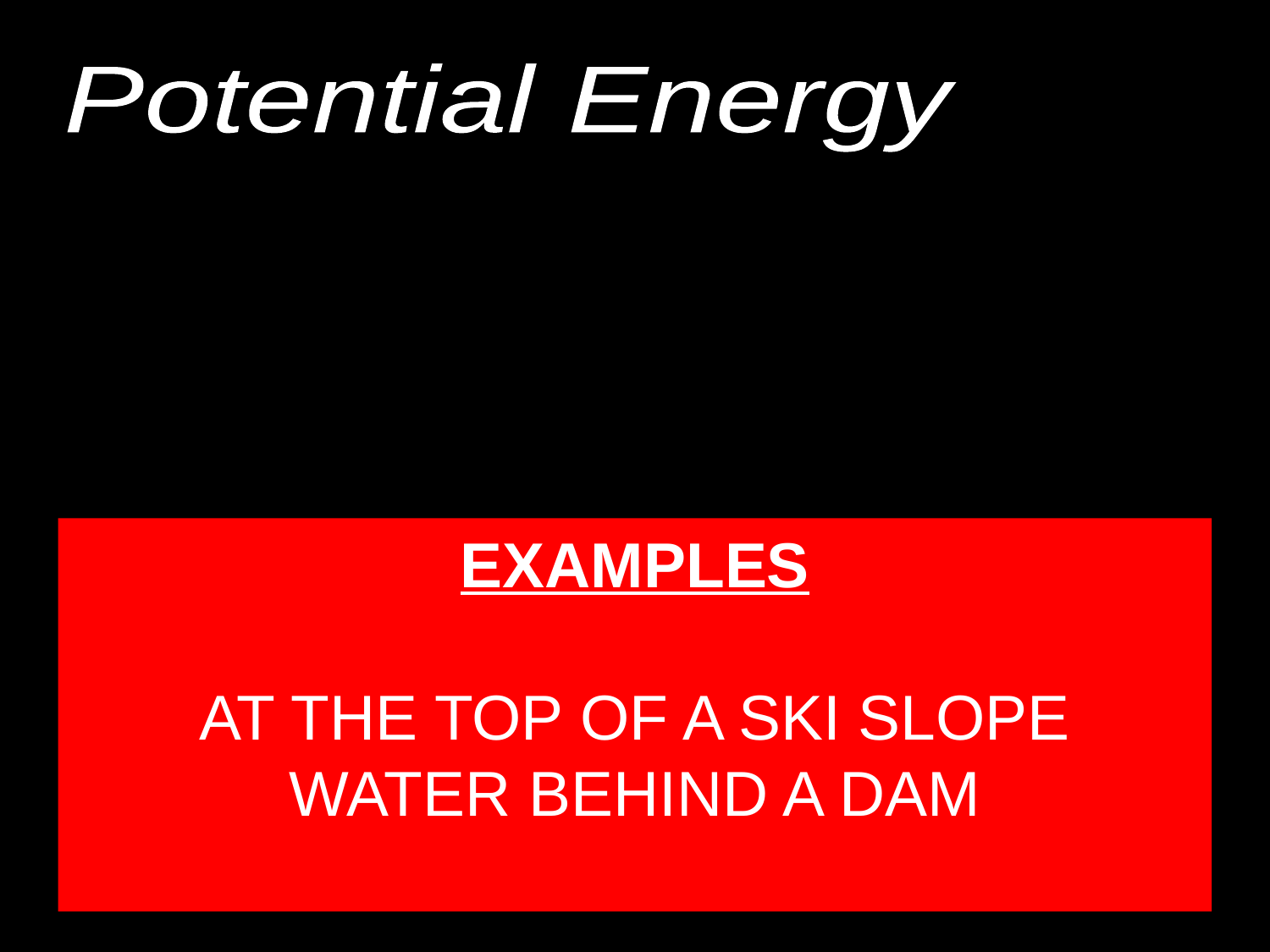

Potential Energy
stored energy
EXAMPLES

AT THE TOP OF A SKI SLOPE
WATER BEHIND A DAM